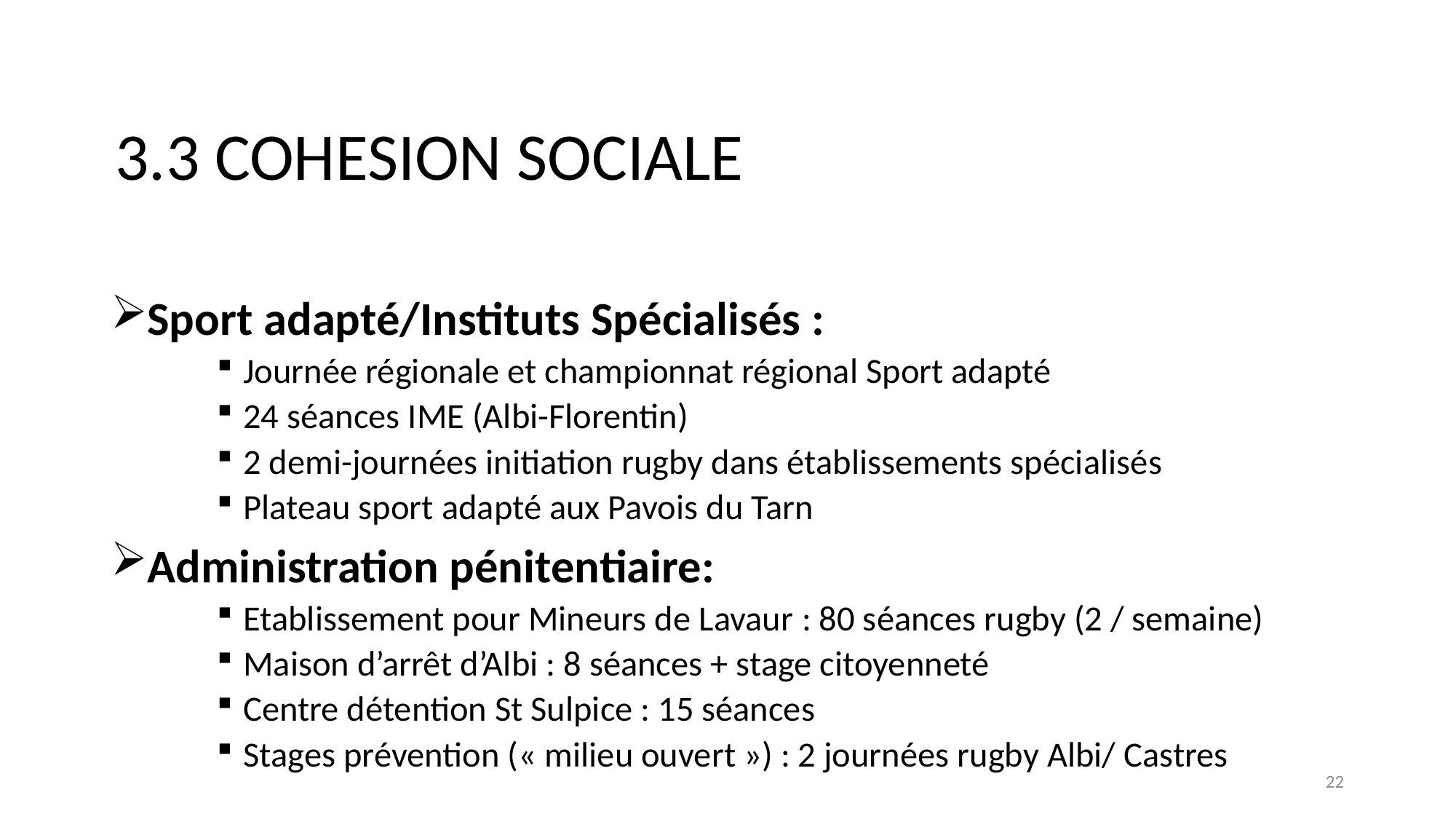

# 3.3 COHESION SOCIALE

Sport adapté/Instituts Spécialisés :
Journée régionale et championnat régional Sport adapté
24 séances IME (Albi-Florentin)
2 demi-journées initiation rugby dans établissements spécialisés
Plateau sport adapté aux Pavois du Tarn
Administration pénitentiaire:
Etablissement pour Mineurs de Lavaur : 80 séances rugby (2 / semaine)
Maison d’arrêt d’Albi : 8 séances + stage citoyenneté
Centre détention St Sulpice : 15 séances
Stages prévention (« milieu ouvert ») : 2 journées rugby Albi/ Castres

22